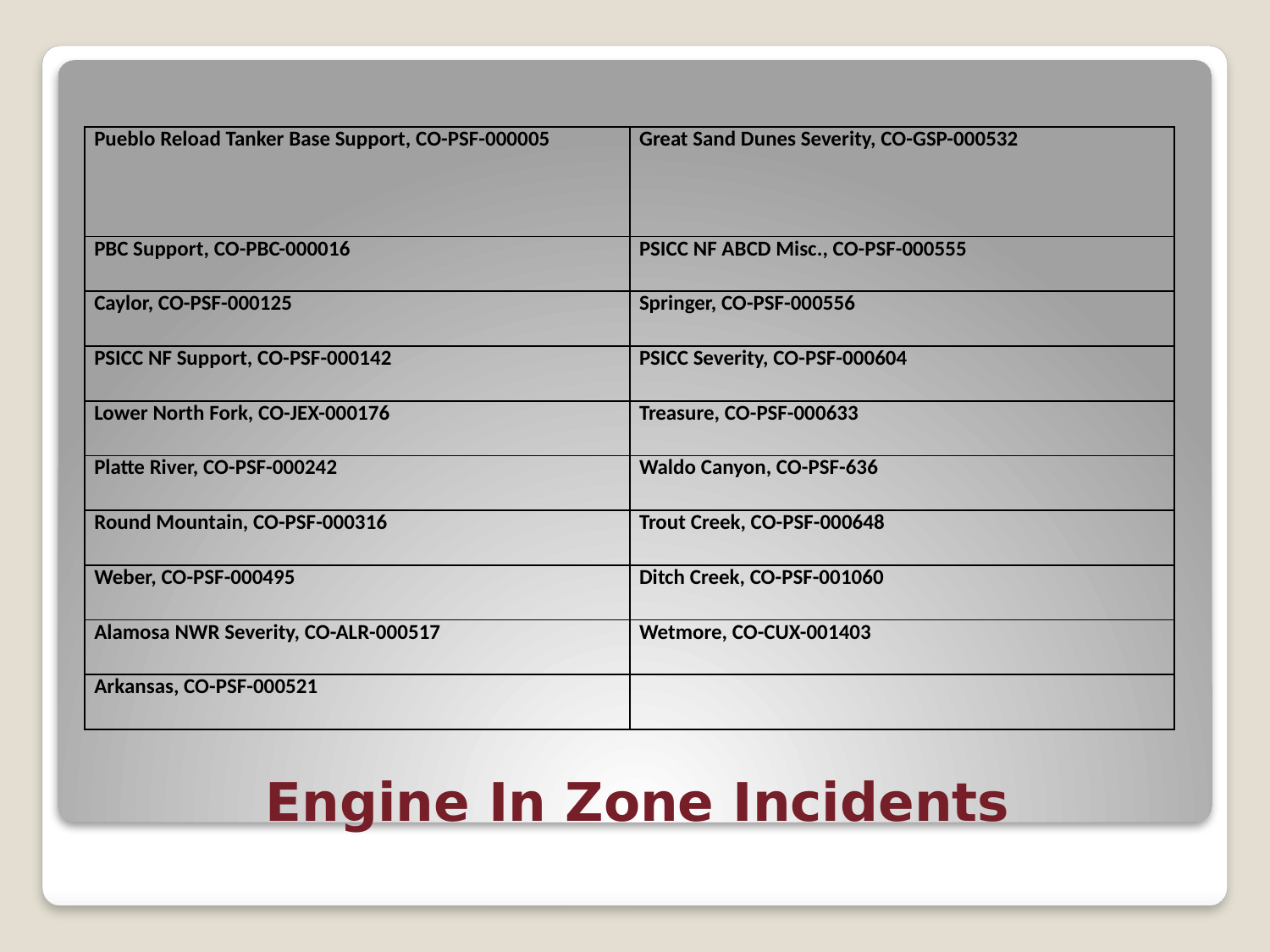

| Pueblo Reload Tanker Base Support, CO-PSF-000005 | Great Sand Dunes Severity, CO-GSP-000532 |
| --- | --- |
| PBC Support, CO-PBC-000016 | PSICC NF ABCD Misc., CO-PSF-000555 |
| Caylor, CO-PSF-000125 | Springer, CO-PSF-000556 |
| PSICC NF Support, CO-PSF-000142 | PSICC Severity, CO-PSF-000604 |
| Lower North Fork, CO-JEX-000176 | Treasure, CO-PSF-000633 |
| Platte River, CO-PSF-000242 | Waldo Canyon, CO-PSF-636 |
| Round Mountain, CO-PSF-000316 | Trout Creek, CO-PSF-000648 |
| Weber, CO-PSF-000495 | Ditch Creek, CO-PSF-001060 |
| Alamosa NWR Severity, CO-ALR-000517 | Wetmore, CO-CUX-001403 |
| Arkansas, CO-PSF-000521 |  |
# Engine In Zone Incidents